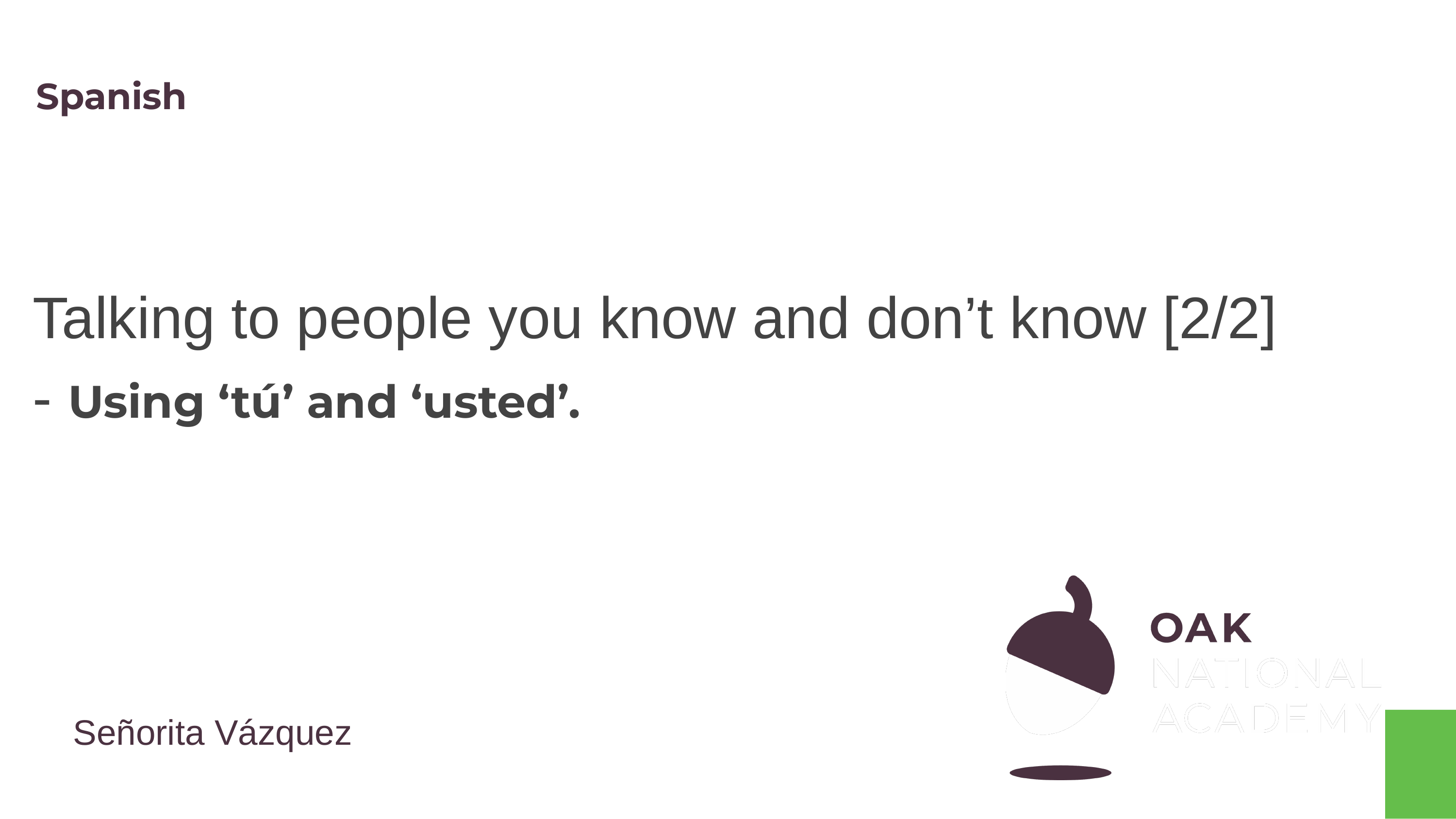

Spanish
Talking to people you know and don’t know [2/2]
- Using ‘tú’ and ‘usted’.

Señorita Vázquez